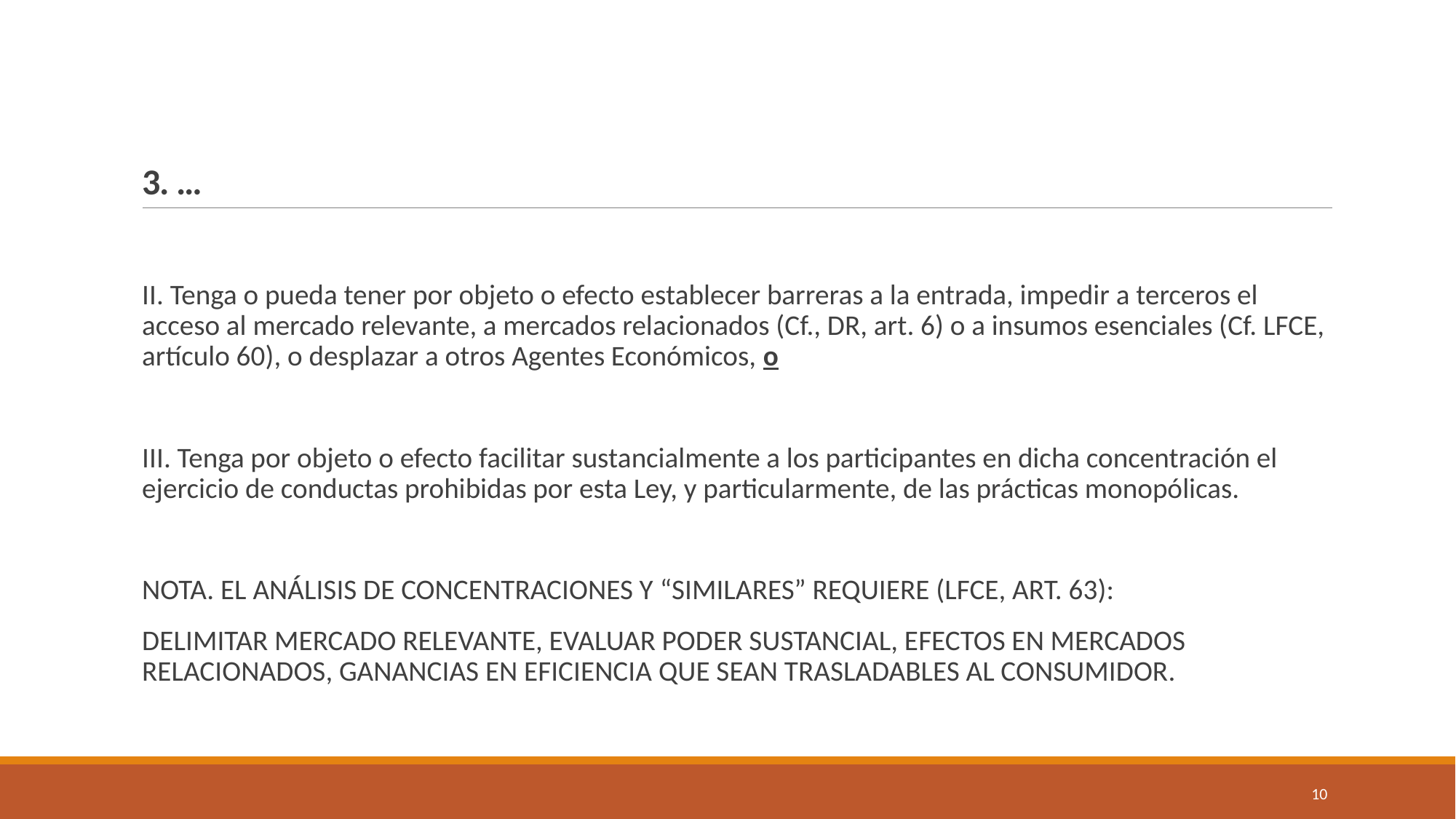

# 3. …

II. Tenga o pueda tener por objeto o efecto establecer barreras a la entrada, impedir a terceros el acceso al mercado relevante, a mercados relacionados (Cf., DR, art. 6) o a insumos esenciales (Cf. LFCE, artículo 60), o desplazar a otros Agentes Económicos, o

III. Tenga por objeto o efecto facilitar sustancialmente a los participantes en dicha concentración el ejercicio de conductas prohibidas por esta Ley, y particularmente, de las prácticas monopólicas.

NOTA. EL ANÁLISIS DE CONCENTRACIONES Y “SIMILARES” REQUIERE (LFCE, ART. 63):
DELIMITAR MERCADO RELEVANTE, EVALUAR PODER SUSTANCIAL, EFECTOS EN MERCADOS RELACIONADOS, GANANCIAS EN EFICIENCIA QUE SEAN TRASLADABLES AL CONSUMIDOR.
10